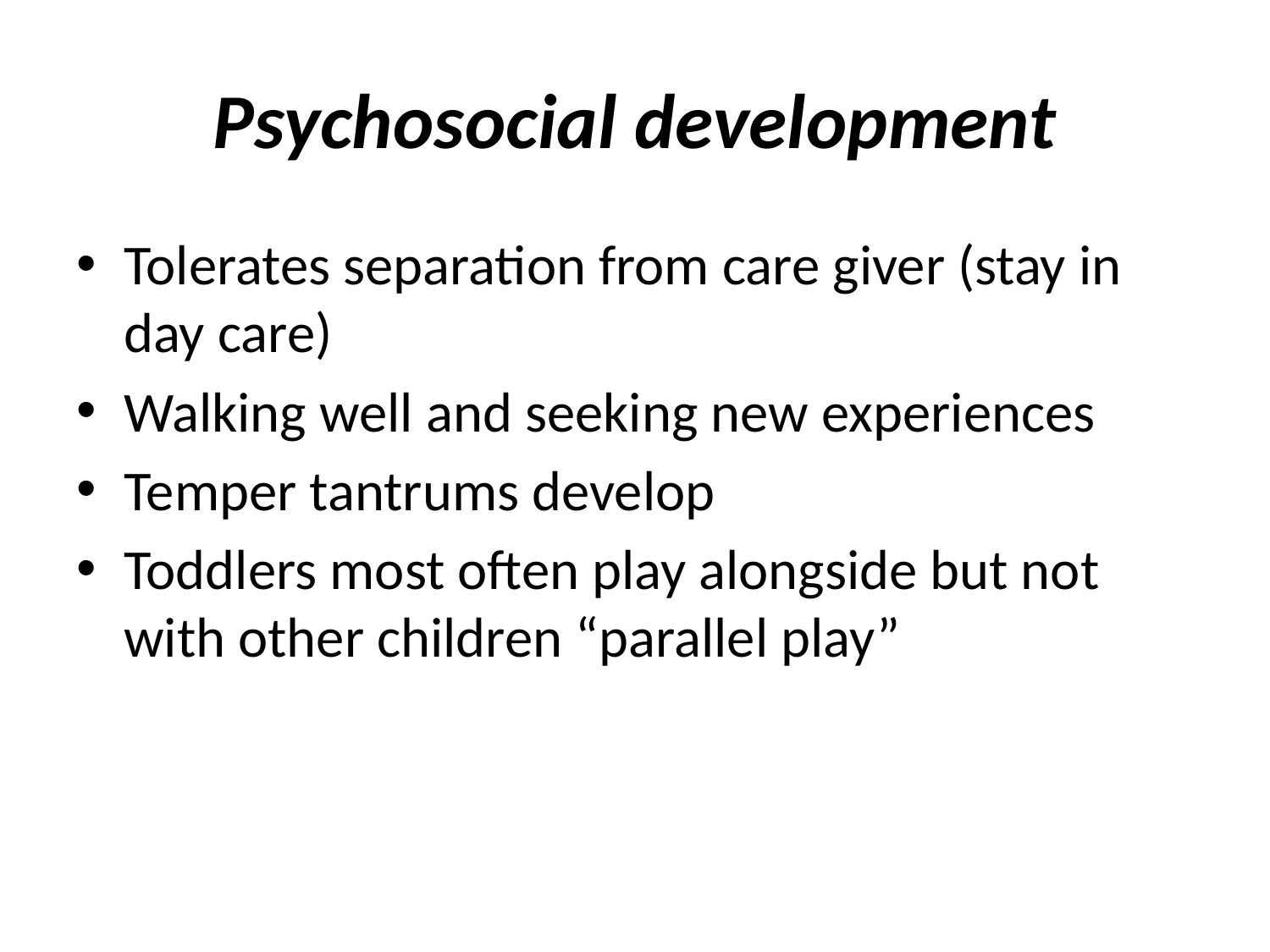

# Psychosocial development
Tolerates separation from care giver (stay in day care)
Walking well and seeking new experiences
Temper tantrums develop
Toddlers most often play alongside but not with other children “parallel play”